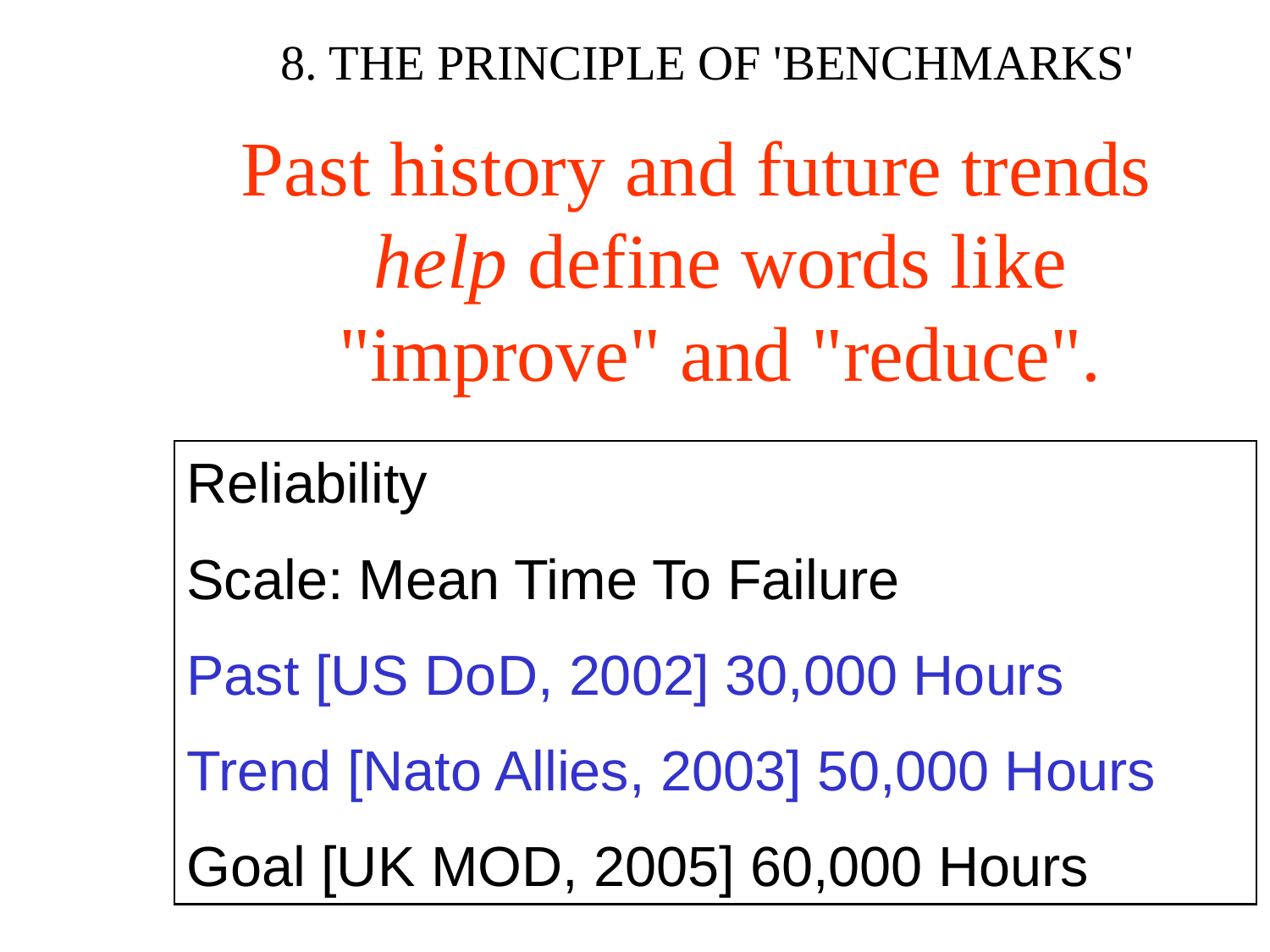

# 8. THE PRINCIPLE OF 'BENCHMARKS'
Past history and future trends help define words like "improve" and "reduce".
Reliability
Scale: Mean Time To Failure
Past [US DoD, 2002] 30,000 Hours
Trend [Nato Allies, 2003] 50,000 Hours
Goal [UK MOD, 2005] 60,000 Hours